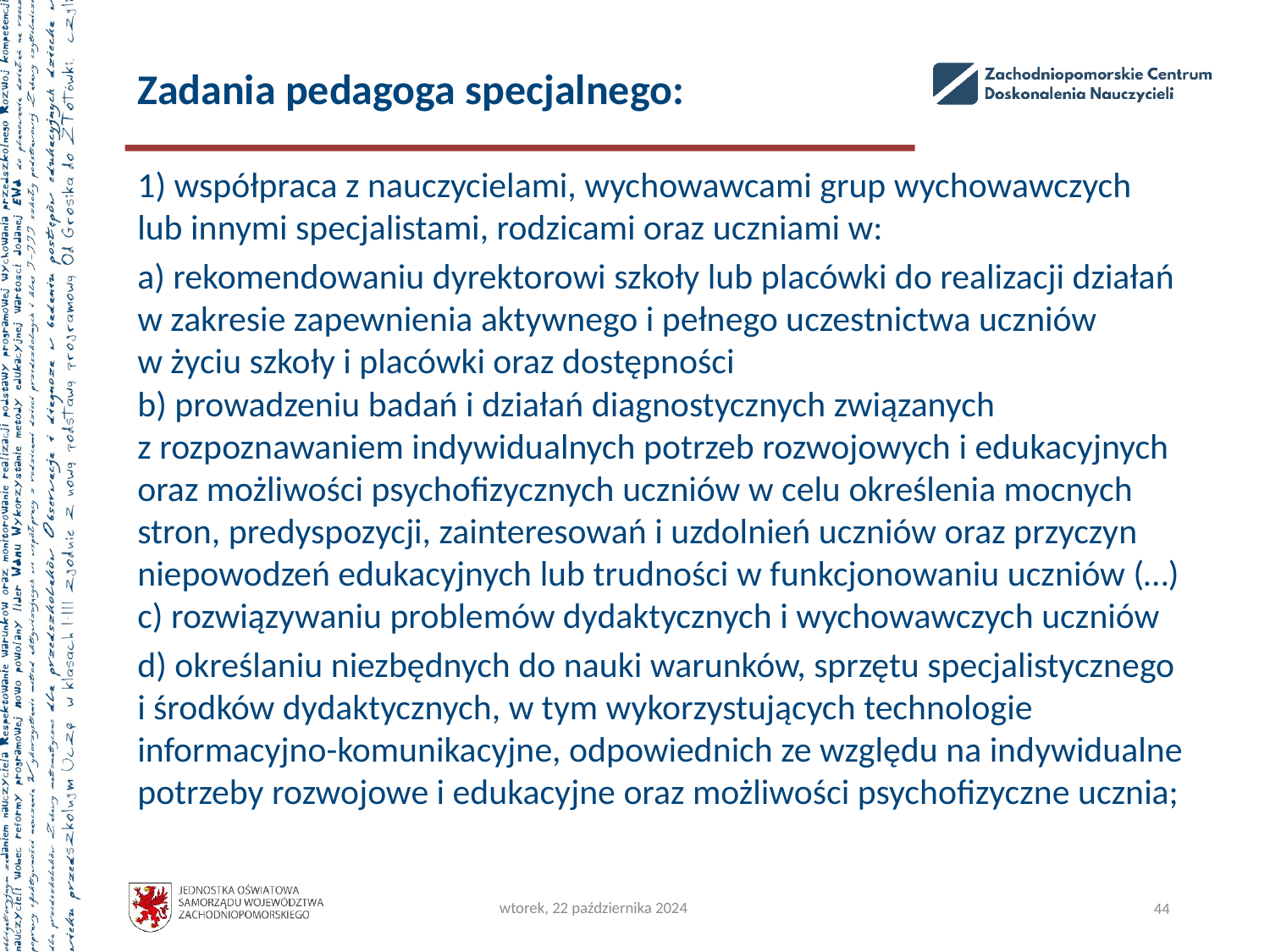

# Zadania pedagoga specjalnego:
1) współpraca z nauczycielami, wychowawcami grup wychowawczych lub innymi specjalistami, rodzicami oraz uczniami w:
a) rekomendowaniu dyrektorowi szkoły lub placówki do realizacji działań w zakresie zapewnienia aktywnego i pełnego uczestnictwa uczniów
w życiu szkoły i placówki oraz dostępności
b) prowadzeniu badań i działań diagnostycznych związanych
z rozpoznawaniem indywidualnych potrzeb rozwojowych i edukacyjnych oraz możliwości psychofizycznych uczniów w celu określenia mocnych stron, predyspozycji, zainteresowań i uzdolnień uczniów oraz przyczyn niepowodzeń edukacyjnych lub trudności w funkcjonowaniu uczniów (…)
c) rozwiązywaniu problemów dydaktycznych i wychowawczych uczniów
d) określaniu niezbędnych do nauki warunków, sprzętu specjalistycznego i środków dydaktycznych, w tym wykorzystujących technologie informacyjno-komunikacyjne, odpowiednich ze względu na indywidualne potrzeby rozwojowe i edukacyjne oraz możliwości psychofizyczne ucznia;
wtorek, 22 października 2024
44